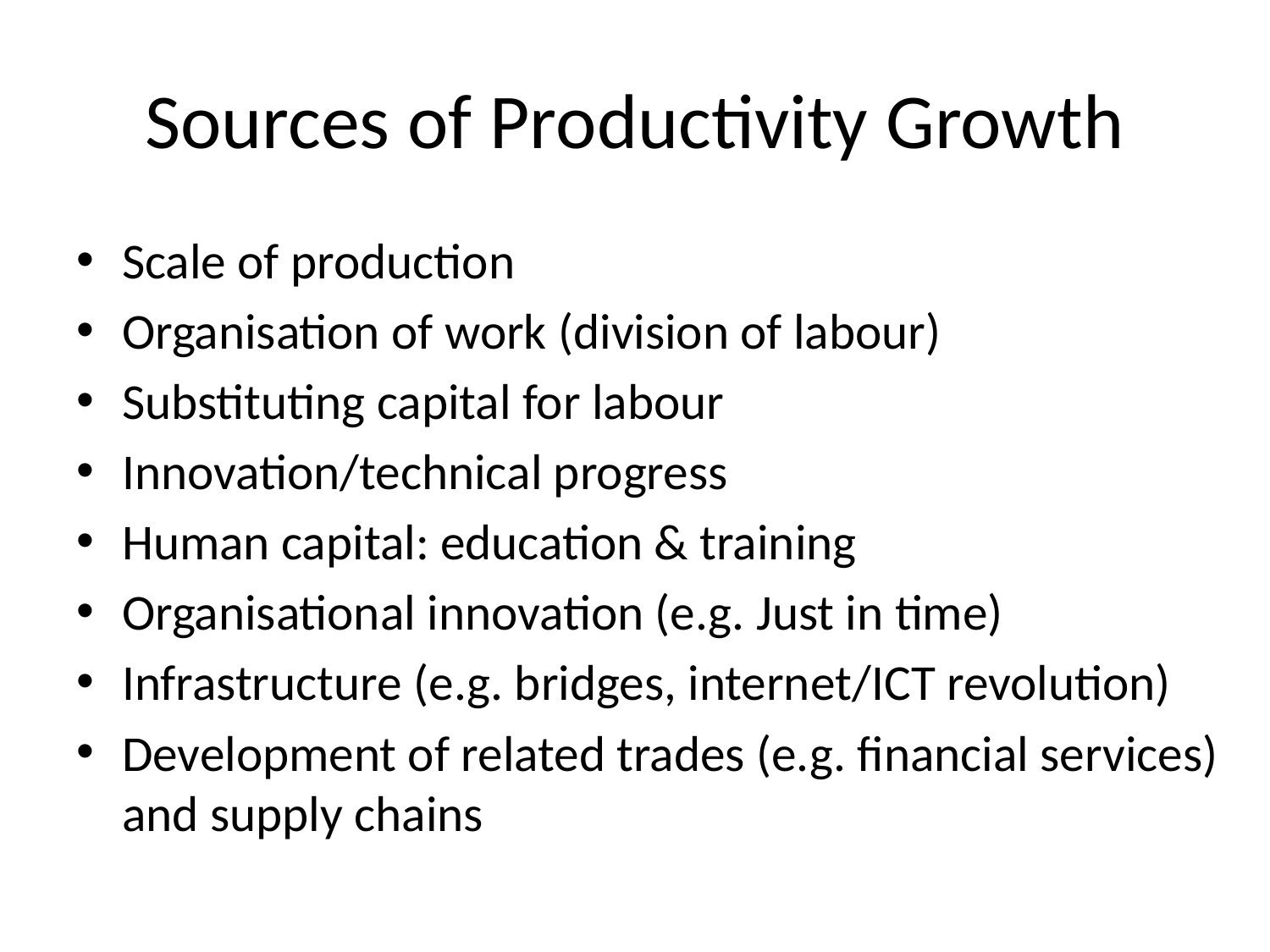

# Sources of Productivity Growth
Scale of production
Organisation of work (division of labour)
Substituting capital for labour
Innovation/technical progress
Human capital: education & training
Organisational innovation (e.g. Just in time)
Infrastructure (e.g. bridges, internet/ICT revolution)
Development of related trades (e.g. financial services) and supply chains